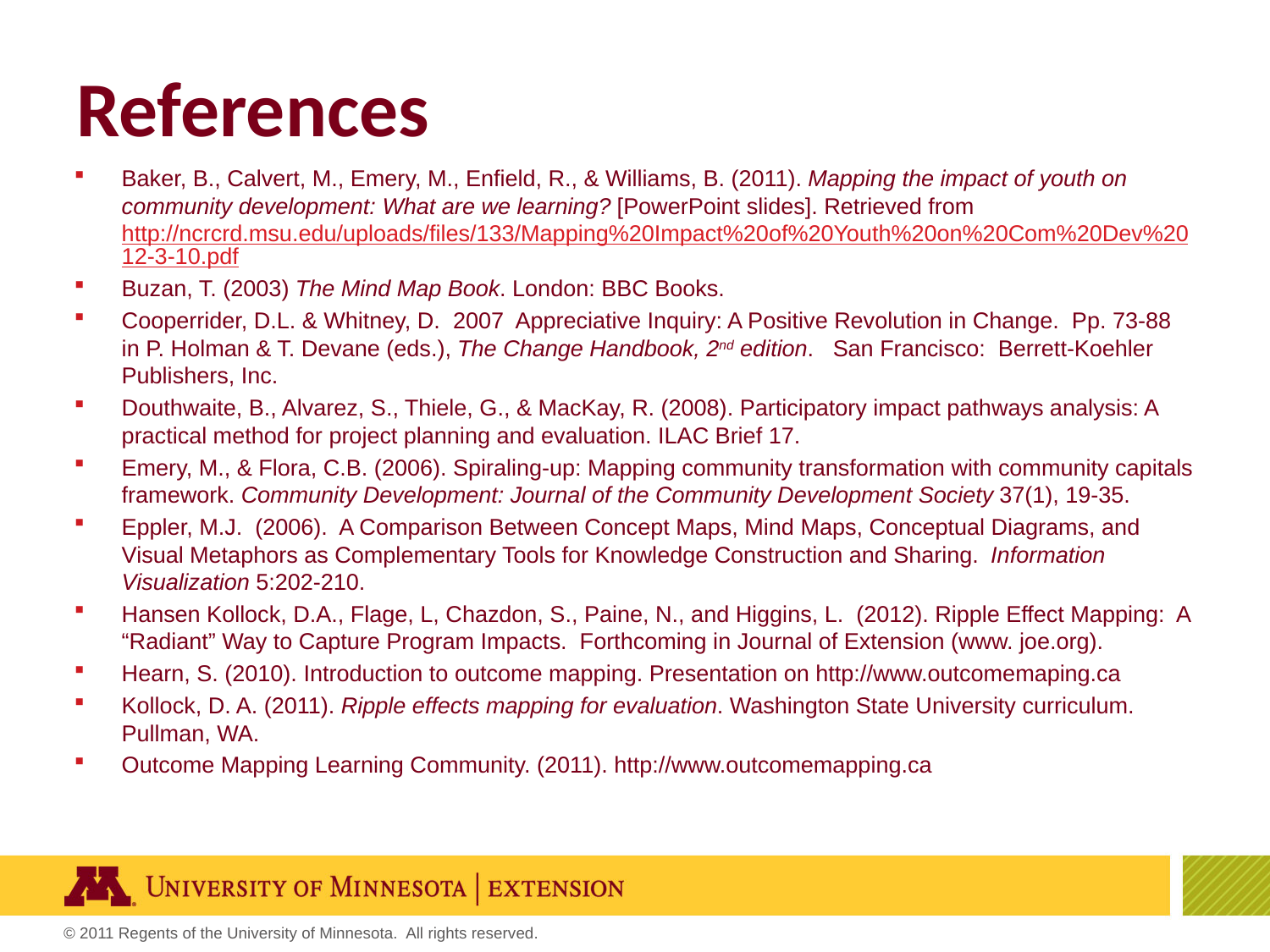

# References
Baker, B., Calvert, M., Emery, M., Enfield, R., & Williams, B. (2011). Mapping the impact of youth on community development: What are we learning? [PowerPoint slides]. Retrieved from http://ncrcrd.msu.edu/uploads/files/133/Mapping%20Impact%20of%20Youth%20on%20Com%20Dev%2012-3-10.pdf
Buzan, T. (2003) The Mind Map Book. London: BBC Books.
Cooperrider, D.L. & Whitney, D.  2007  Appreciative Inquiry: A Positive Revolution in Change.  Pp. 73-88 in P. Holman & T. Devane (eds.), The Change Handbook, 2nd edition.   San Francisco:  Berrett-Koehler Publishers, Inc.
Douthwaite, B., Alvarez, S., Thiele, G., & MacKay, R. (2008). Participatory impact pathways analysis: A practical method for project planning and evaluation. ILAC Brief 17.
Emery, M., & Flora, C.B. (2006). Spiraling-up: Mapping community transformation with community capitals framework. Community Development: Journal of the Community Development Society 37(1), 19-35.
Eppler, M.J.  (2006).  A Comparison Between Concept Maps, Mind Maps, Conceptual Diagrams, and Visual Metaphors as Complementary Tools for Knowledge Construction and Sharing.  Information Visualization 5:202-210.
Hansen Kollock, D.A., Flage, L, Chazdon, S., Paine, N., and Higgins, L.  (2012). Ripple Effect Mapping:  A “Radiant” Way to Capture Program Impacts.  Forthcoming in Journal of Extension (www. joe.org).
Hearn, S. (2010). Introduction to outcome mapping. Presentation on http://www.outcomemaping.ca
Kollock, D. A. (2011). Ripple effects mapping for evaluation. Washington State University curriculum. Pullman, WA.
Outcome Mapping Learning Community. (2011). http://www.outcomemapping.ca